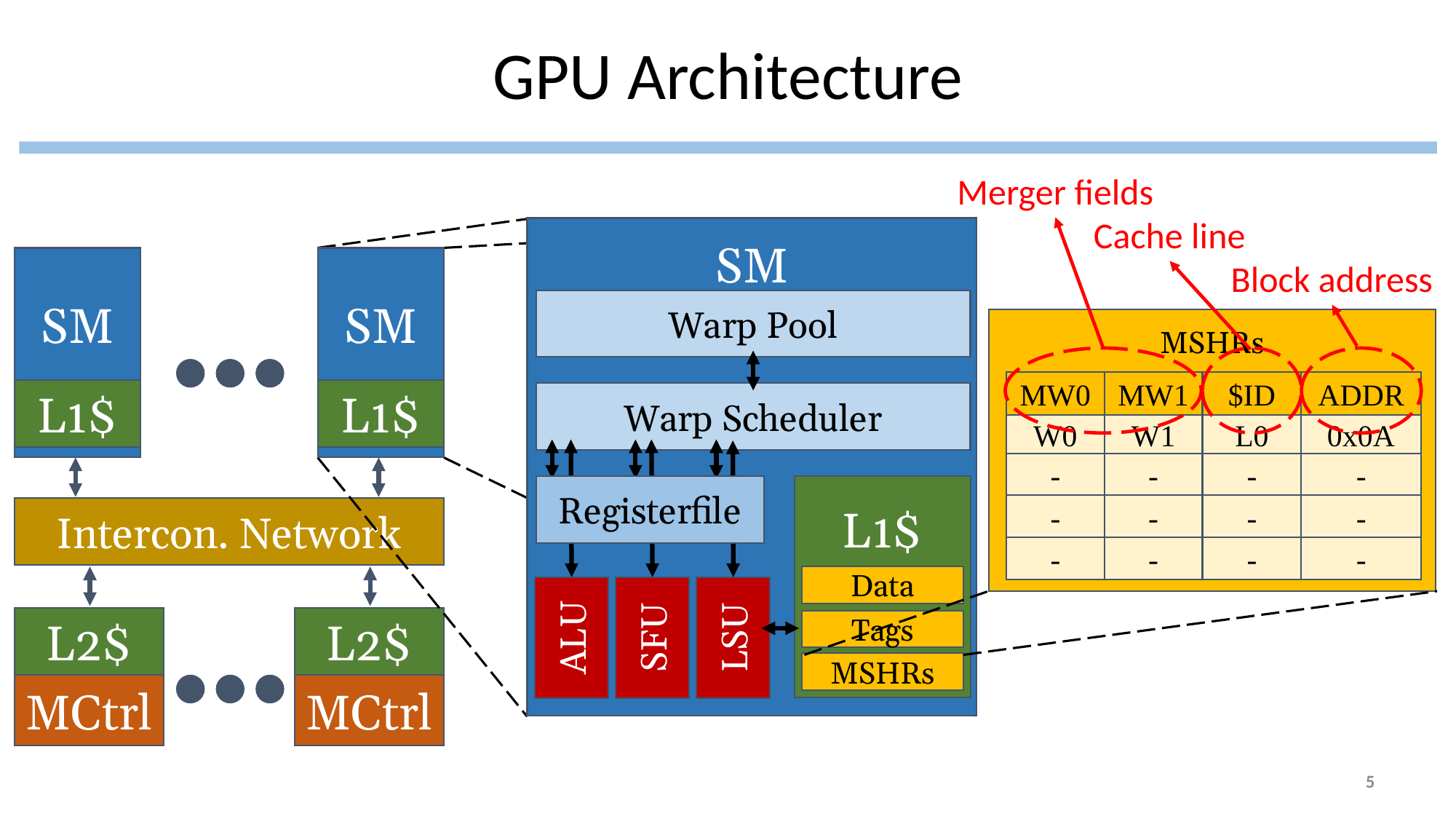

# GPU Architecture
Merger fields
Cache line
SM

SM

SM

Block address
Warp Pool
MSHRs

MW0
MW1
$ID
ADDR
L1$
L1$
Warp Scheduler
W0
W1
L0
0x0A
-
-
-
-
Registerfile
L1$

-
-
-
-
Intercon. Network
-
-
-
-
Data
ALU
SFU
LSU
L2$
L2$
Tags
MSHRs
MCtrl

MCtrl
5